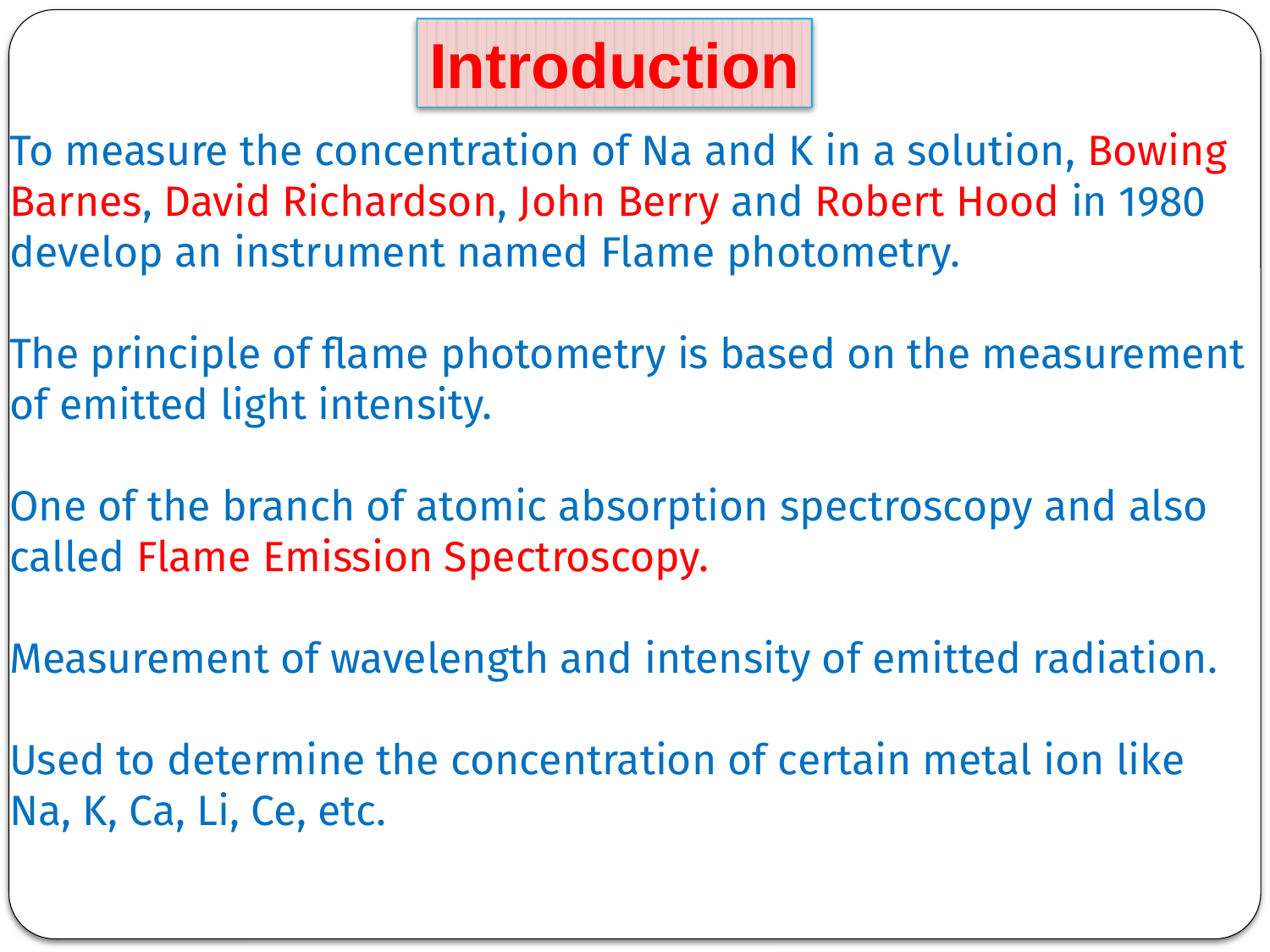

Introduction
To measure the concentration of Na and K in a solution, Bowing Barnes, David Richardson, John Berry and Robert Hood in 1980 develop an instrument named Flame photometry.

The principle of flame photometry is based on the measurement of emitted light intensity.

One of the branch of atomic absorption spectroscopy and also called Flame Emission Spectroscopy.

Measurement of wavelength and intensity of emitted radiation.

Used to determine the concentration of certain metal ion like Na, K, Ca, Li, Ce, etc.